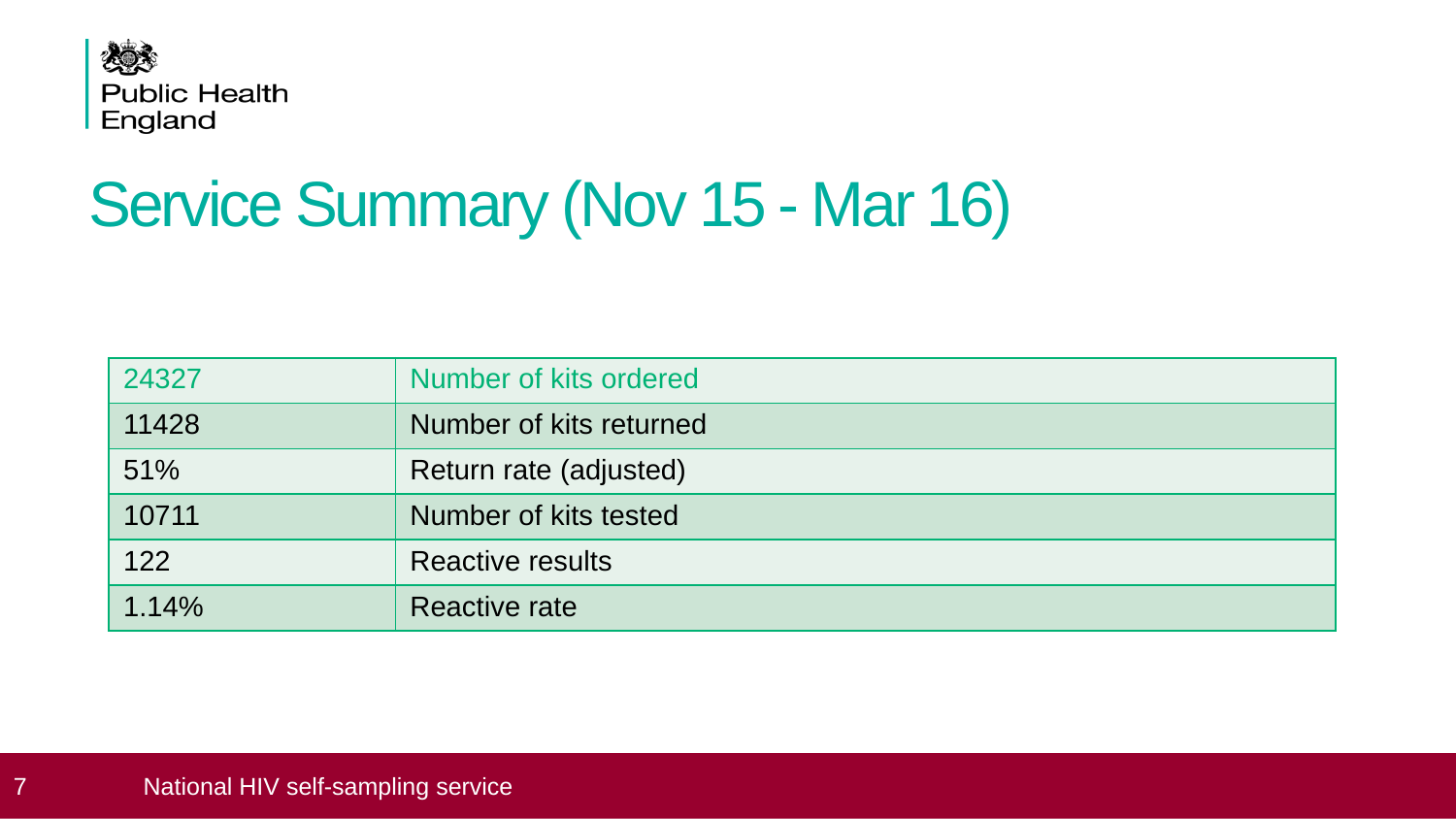

# Service Summary (Nov 15 - Mar 16)
| 24327 | Number of kits ordered |
| --- | --- |
| 11428 | Number of kits returned |
| 51% | Return rate (adjusted) |
| 10711 | Number of kits tested |
| 122 | Reactive results |
| 1.14% | Reactive rate |
  7
National HIV self-sampling service